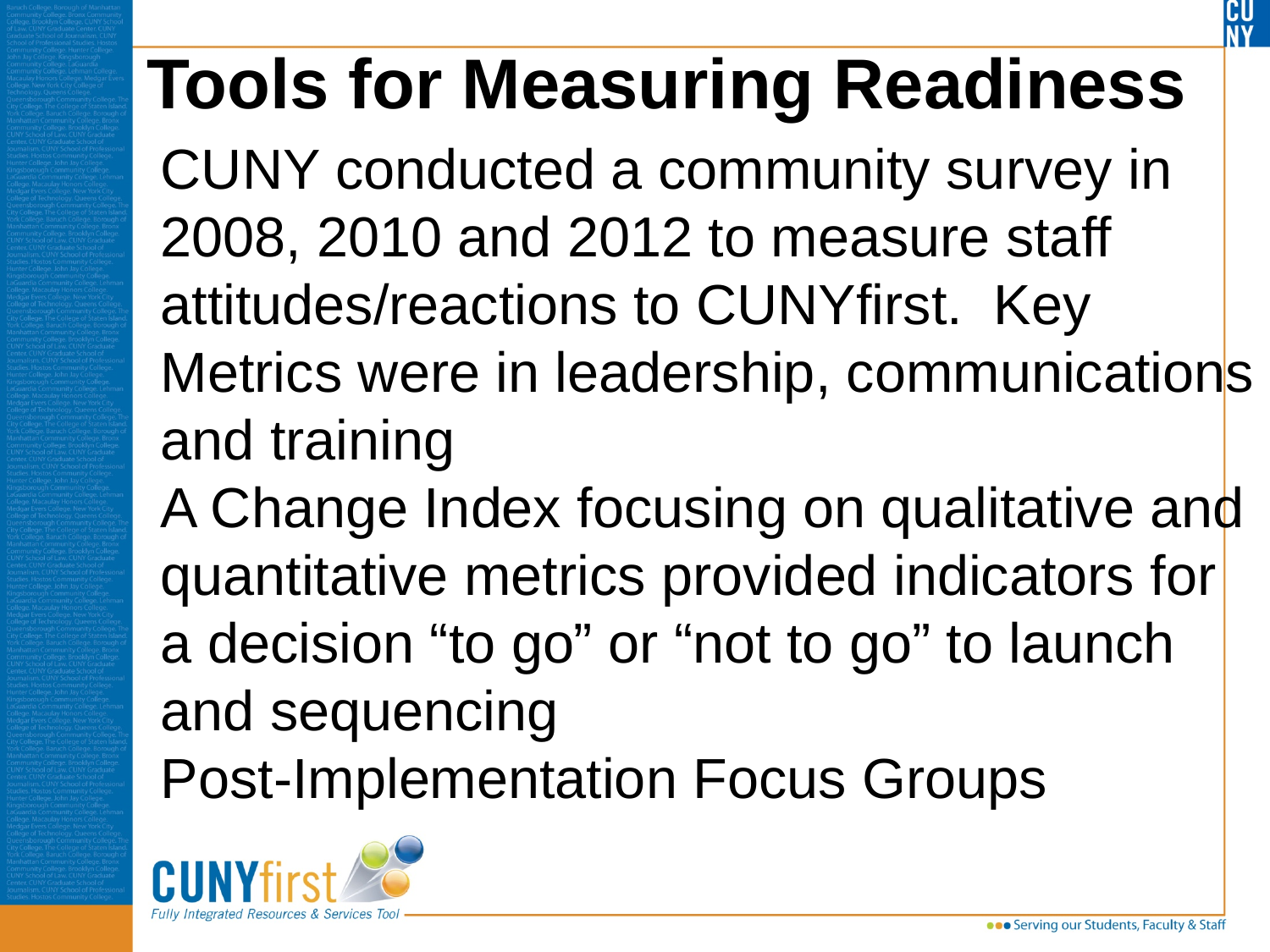

# Tools for Measuring Readiness
CUNY conducted a community survey in 2008, 2010 and 2012 to measure staff attitudes/reactions to CUNYfirst.  Key Metrics were in leadership, communications and training
A Change Index focusing on qualitative and quantitative metrics provided indicators for a decision “to go” or “not to go” to launch and sequencing
Post-Implementation Focus Groups